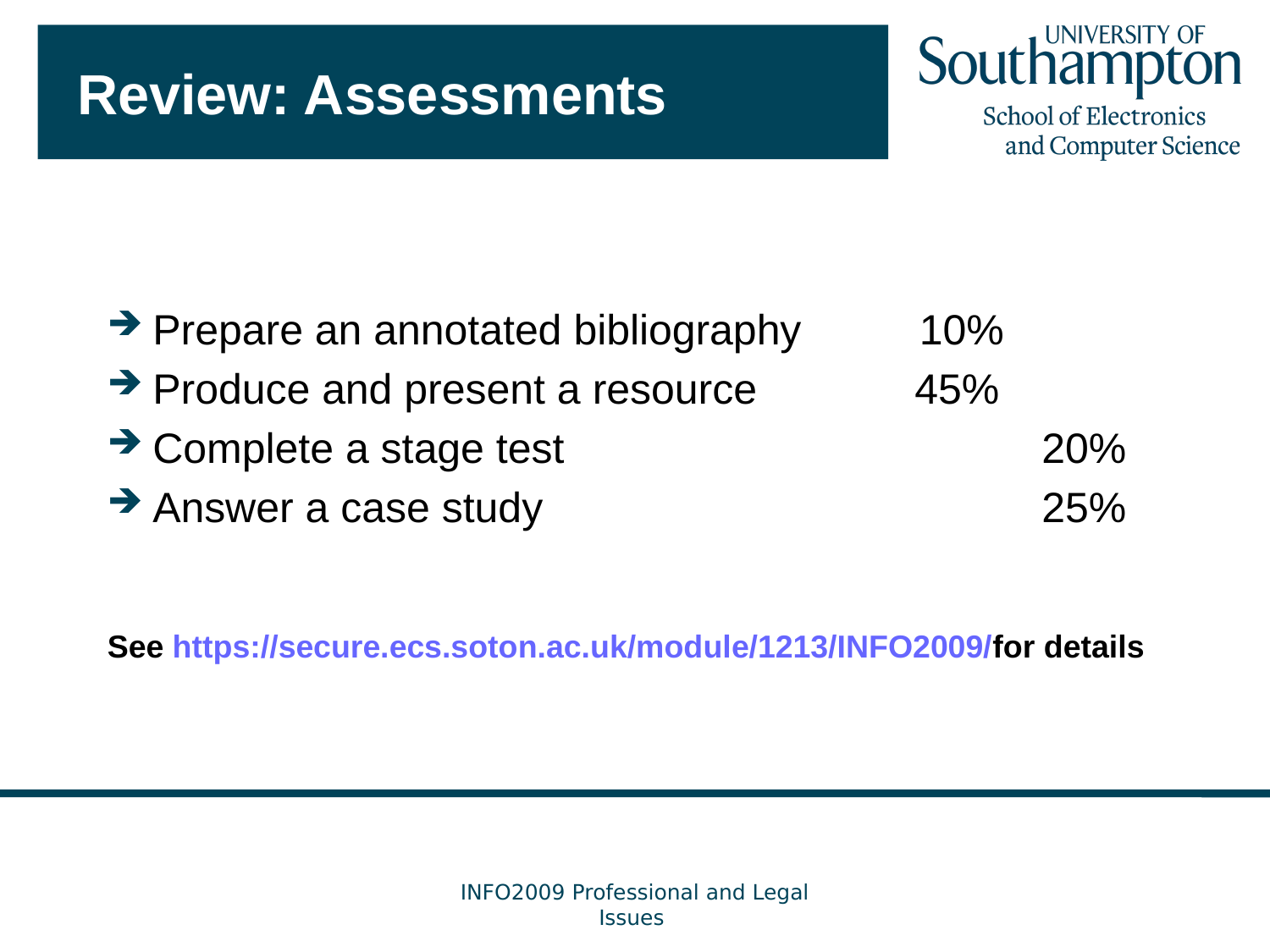

# Review: Assessments
Prepare an annotated bibliography          10%
Produce and present a resource		45%
Complete a stage test				20%
Answer a case study				25%

See https://secure.ecs.soton.ac.uk/module/1213/INFO2009/for details
INFO2009 Professional and Legal Issues